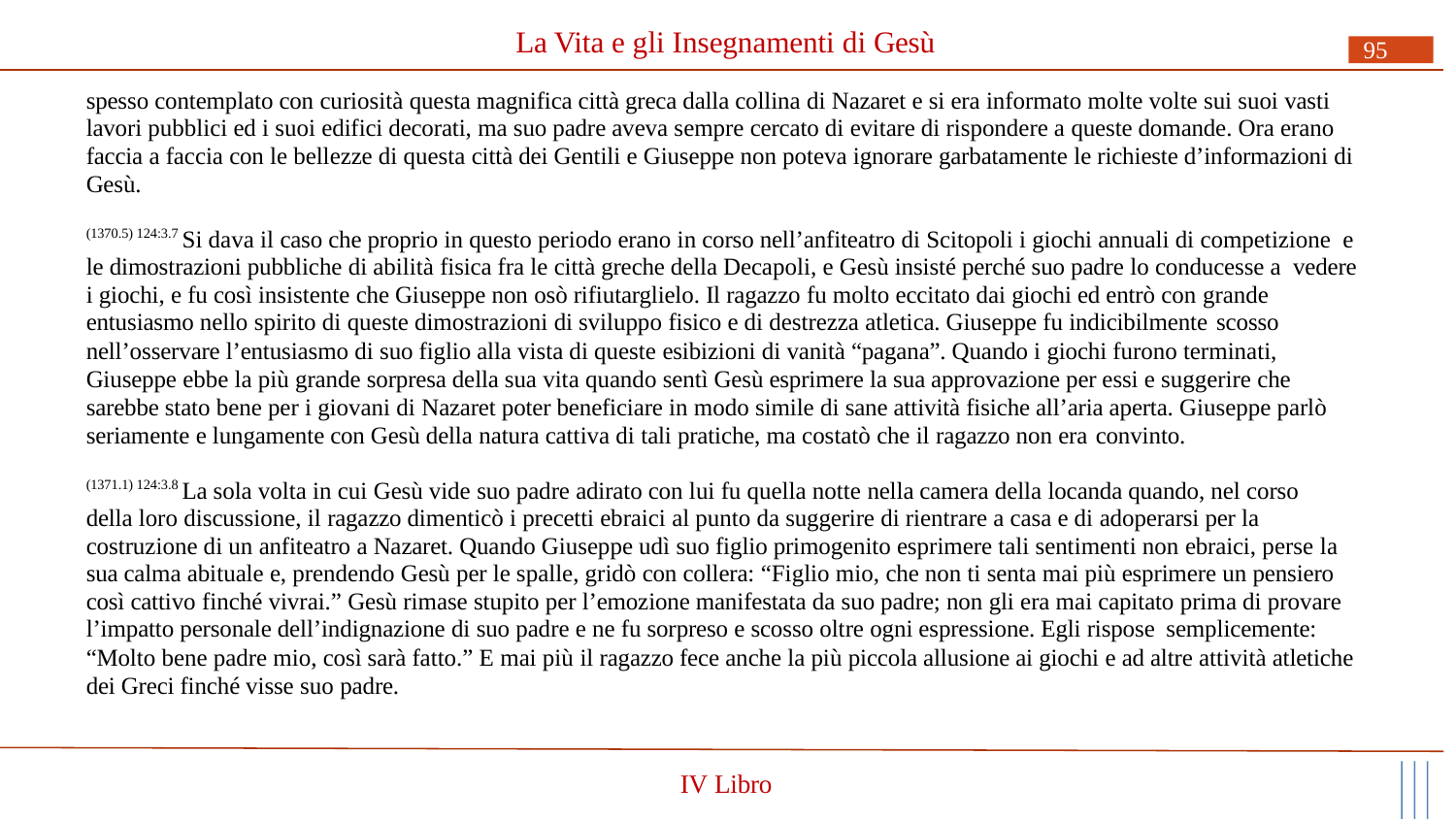

# La Vita e gli Insegnamenti di Gesù
95

spesso contemplato con curiosità questa magnifica città greca dalla collina di Nazaret e si era informato molte volte sui suoi vasti  lavori pubblici ed i suoi edifici decorati, ma suo padre aveva sempre cercato di evitare di rispondere a queste domande. Ora erano  faccia a faccia con le bellezze di questa città dei Gentili e Giuseppe non poteva ignorare garbatamente le richieste d’informazioni di  Gesù.

(1370.5) 124:3.7 Si dava il caso che proprio in questo periodo erano in corso nell’anfiteatro di Scitopoli i giochi annuali di competizione  e le dimostrazioni pubbliche di abilità fisica fra le città greche della Decapoli, e Gesù insisté perché suo padre lo conducesse a  vedere i giochi, e fu così insistente che Giuseppe non osò rifiutarglielo. Il ragazzo fu molto eccitato dai giochi ed entrò con grande  entusiasmo nello spirito di queste dimostrazioni di sviluppo fisico e di destrezza atletica. Giuseppe fu indicibilmente scosso
nell’osservare l’entusiasmo di suo figlio alla vista di queste esibizioni di vanità “pagana”. Quando i giochi furono terminati,  Giuseppe ebbe la più grande sorpresa della sua vita quando sentì Gesù esprimere la sua approvazione per essi e suggerire che  sarebbe stato bene per i giovani di Nazaret poter beneficiare in modo simile di sane attività fisiche all’aria aperta. Giuseppe parlò  seriamente e lungamente con Gesù della natura cattiva di tali pratiche, ma costatò che il ragazzo non era convinto.

(1371.1) 124:3.8 La sola volta in cui Gesù vide suo padre adirato con lui fu quella notte nella camera della locanda quando, nel corso  della loro discussione, il ragazzo dimenticò i precetti ebraici al punto da suggerire di rientrare a casa e di adoperarsi per la  costruzione di un anfiteatro a Nazaret. Quando Giuseppe udì suo figlio primogenito esprimere tali sentimenti non ebraici, perse la  sua calma abituale e, prendendo Gesù per le spalle, gridò con collera: “Figlio mio, che non ti senta mai più esprimere un pensiero  così cattivo finché vivrai.” Gesù rimase stupito per l’emozione manifestata da suo padre; non gli era mai capitato prima di provare  l’impatto personale dell’indignazione di suo padre e ne fu sorpreso e scosso oltre ogni espressione. Egli rispose semplicemente:
“Molto bene padre mio, così sarà fatto.” E mai più il ragazzo fece anche la più piccola allusione ai giochi e ad altre attività atletiche  dei Greci finché visse suo padre.

IV Libro